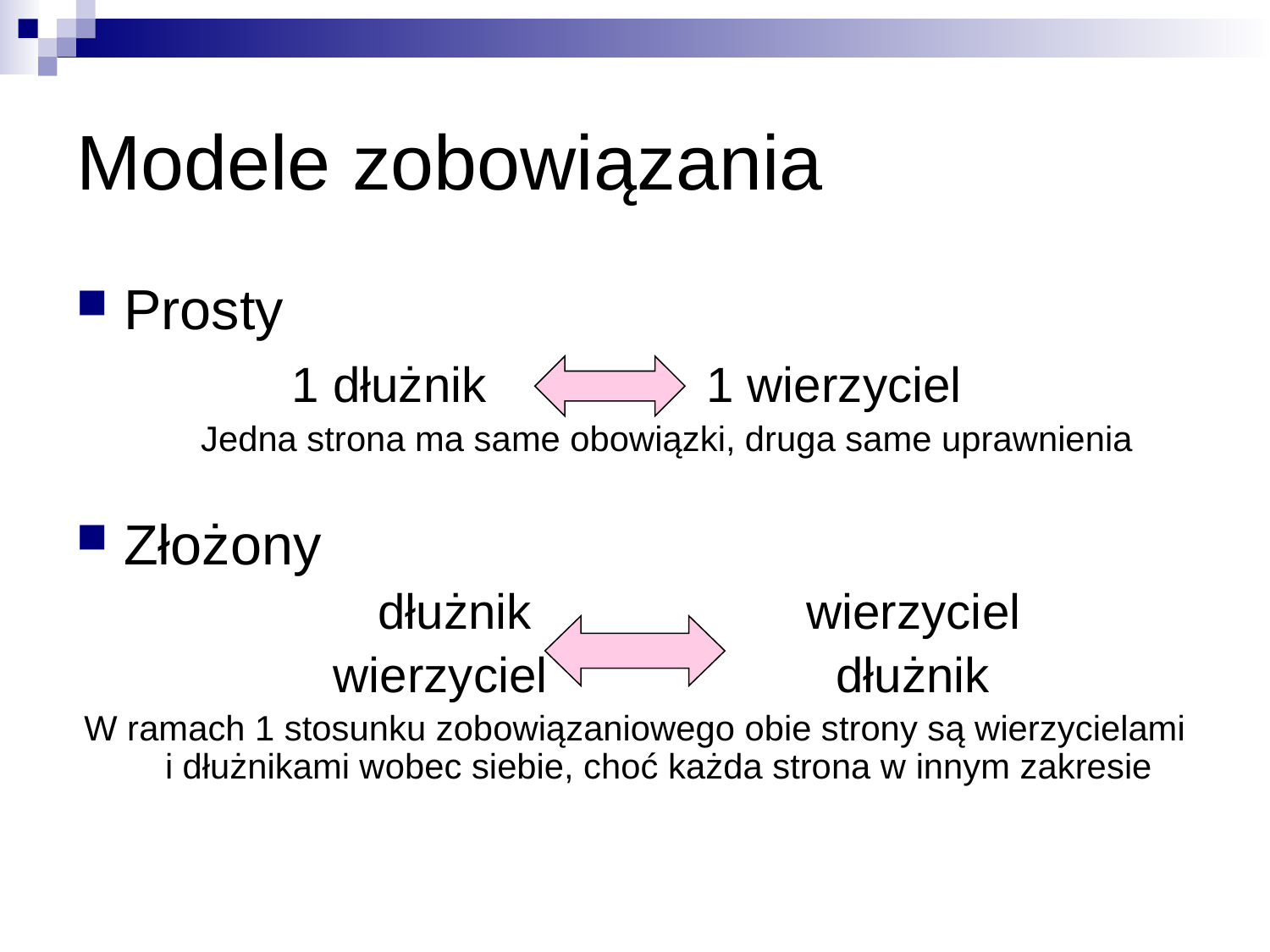

# Modele zobowiązania
Prosty
1 dłużnik                1 wierzyciel
Jedna strona ma same obowiązki, druga same uprawnienia

Złożony
			dłużnik                    wierzyciel
		      wierzyciel                     dłużnik
W ramach 1 stosunku zobowiązaniowego obie strony są wierzycielami i dłużnikami wobec siebie, choć każda strona w innym zakresie